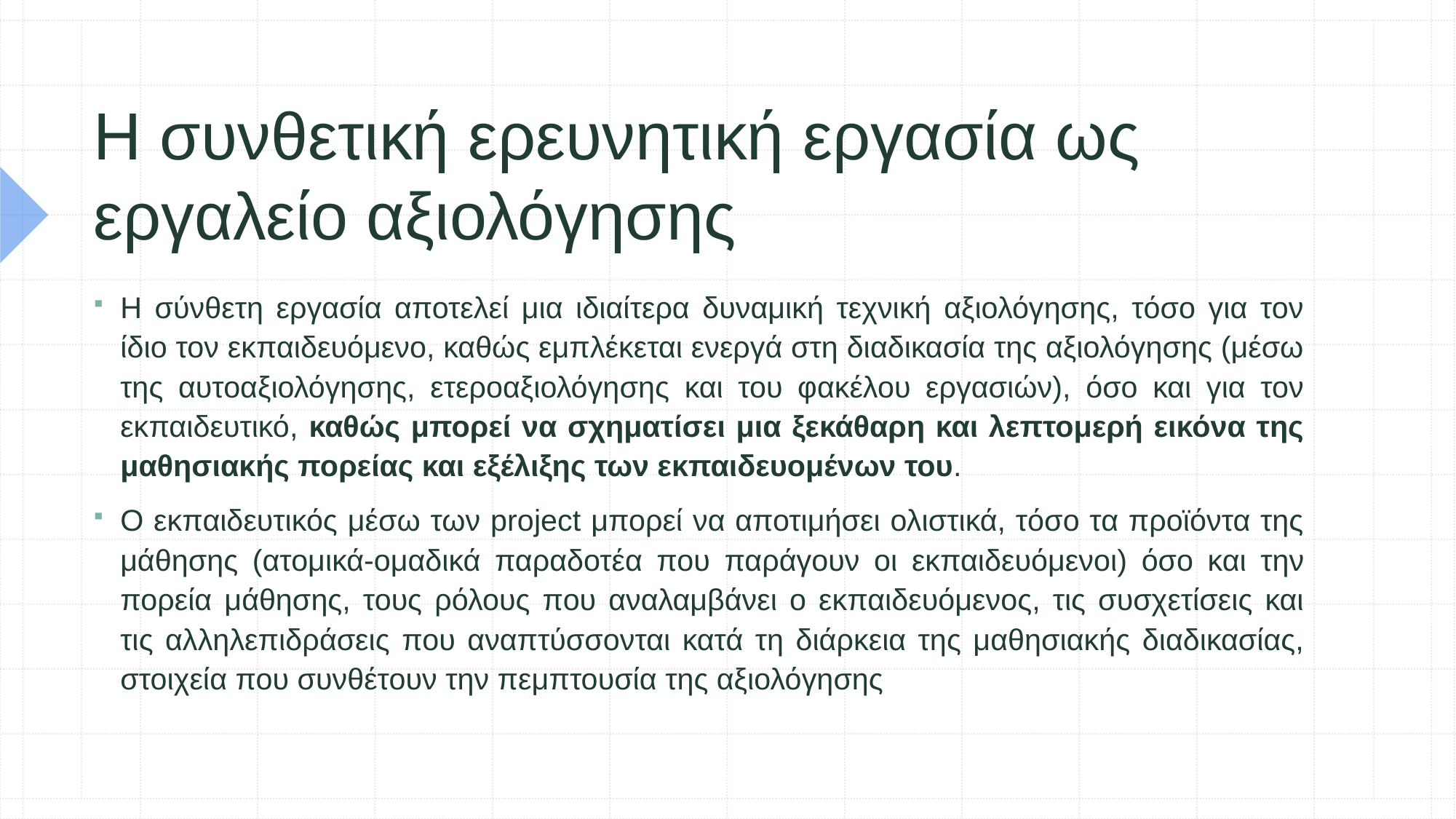

# Η συνθετική ερευνητική εργασία ως εργαλείο αξιολόγησης
Η σύνθετη εργασία αποτελεί μια ιδιαίτερα δυναμική τεχνική αξιολόγησης, τόσο για τον ίδιο τον εκπαιδευόμενο, καθώς εμπλέκεται ενεργά στη διαδικασία της αξιολόγησης (μέσω της αυτοαξιολόγησης, ετεροαξιολόγησης και του φακέλου εργασιών), όσο και για τον εκπαιδευτικό, καθώς μπορεί να σχηματίσει μια ξεκάθαρη και λεπτομερή εικόνα της μαθησιακής πορείας και εξέλιξης των εκπαιδευομένων του.
Ο εκπαιδευτικός μέσω των project μπορεί να αποτιμήσει ολιστικά, τόσο τα προϊόντα της μάθησης (ατομικά-ομαδικά παραδοτέα που παράγουν οι εκπαιδευόμενοι) όσο και την πορεία μάθησης, τους ρόλους που αναλαμβάνει ο εκπαιδευόμενος, τις συσχετίσεις και τις αλληλεπιδράσεις που αναπτύσσονται κατά τη διάρκεια της μαθησιακής διαδικασίας, στοιχεία που συνθέτουν την πεμπτουσία της αξιολόγησης